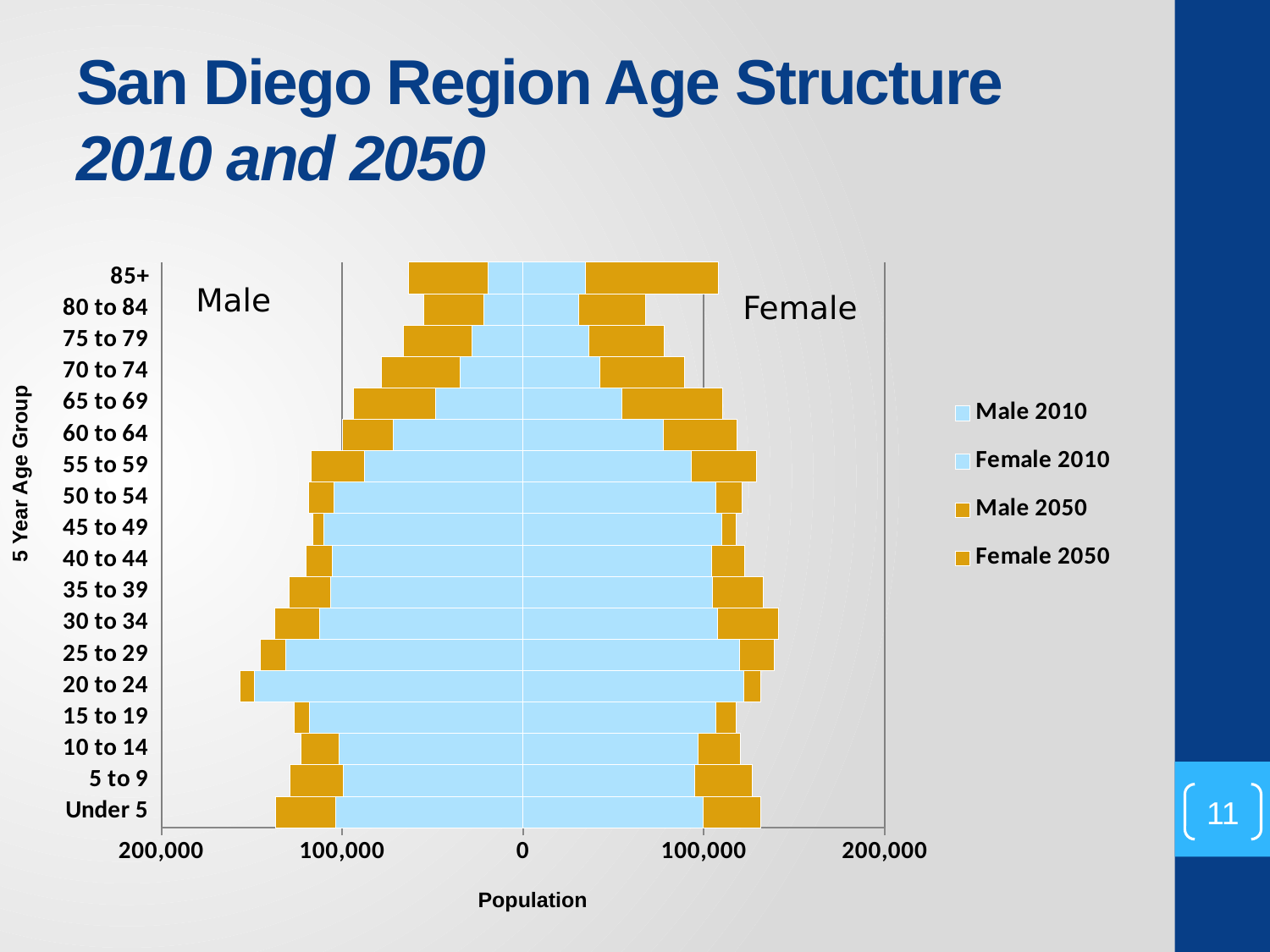

# San Diego Region Age Structure 2010 and 2050

### Chart

| Category | Female 2050 | Male 2050 | Female 2010 | Male 2010 |
|---|---|---|---|---|
| Under 5 | 131356.0 | -136937.0 | 99590.0 | -103833.0 |
| 5 to 9 | 126537.0 | -128630.0 | 94708.0 | -99321.0 |
| 10 to 14 | 119938.0 | -122557.0 | 96813.0 | -101903.0 |
| 15 to 19 | 117708.0 | -126391.0 | 106787.0 | -118308.0 |
| 20 to 24 | 131591.0 | -156512.0 | 122109.0 | -148641.0 |
| 25 to 29 | 138900.0 | -145390.0 | 119659.0 | -131078.0 |
| 30 to 34 | 141326.0 | -137107.0 | 107537.0 | -112648.0 |
| 35 to 39 | 133012.0 | -129145.0 | 104621.0 | -106391.0 |
| 40 to 44 | 122600.0 | -120135.0 | 104268.0 | -105283.0 |
| 45 to 49 | 118018.0 | -116250.0 | 109677.0 | -110118.0 |
| 50 to 54 | 121243.0 | -118747.0 | 106633.0 | -104346.0 |
| 55 to 59 | 129128.0 | -117102.0 | 92804.0 | -87501.0 |
| 60 to 64 | 118111.0 | -100022.0 | 77628.0 | -71683.0 |
| 65 to 69 | 110482.0 | -93946.0 | 54832.0 | -48409.0 |
| 70 to 74 | 89319.0 | -78173.0 | 42574.0 | -34739.0 |
| 75 to 79 | 77897.0 | -66317.0 | 36157.0 | -28190.0 |
| 80 to 84 | 67624.0 | -54759.0 | 30858.0 | -21706.0 |
| 85+ | 107933.0 | -63231.0 | 34379.0 | -19581.0 |
Male
Female
5 Year Age Group
11
Population